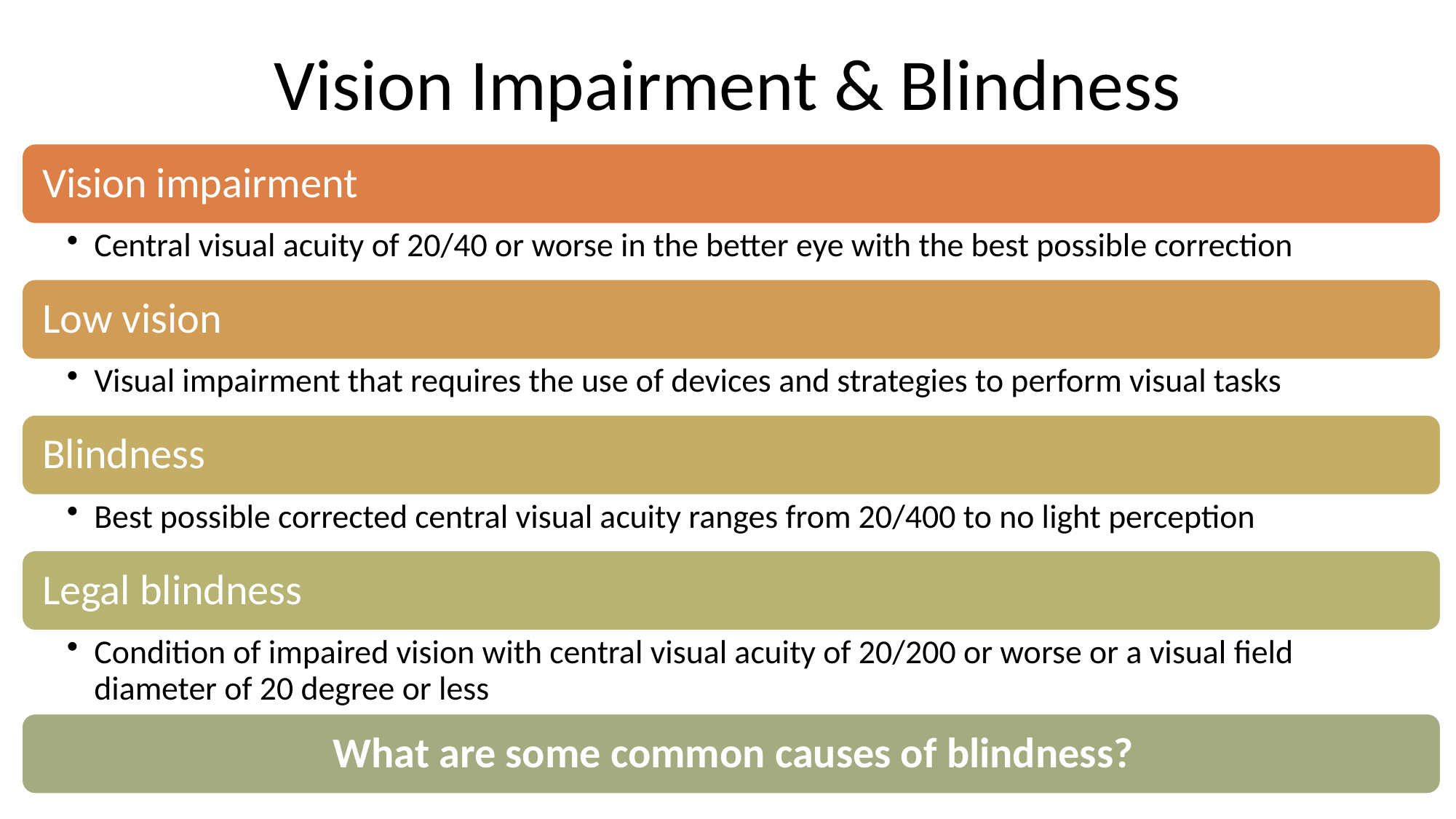

# Vision Impairment & Blindness
Vision impairment
Central visual acuity of 20/40 or worse in the better eye with the best possible correction
Low vision
Visual impairment that requires the use of devices and strategies to perform visual tasks
Blindness
Best possible corrected central visual acuity ranges from 20/400 to no light perception
Legal blindness
Condition of impaired vision with central visual acuity of 20/200 or worse or a visual field diameter of 20 degree or less
What are some common causes of blindness?